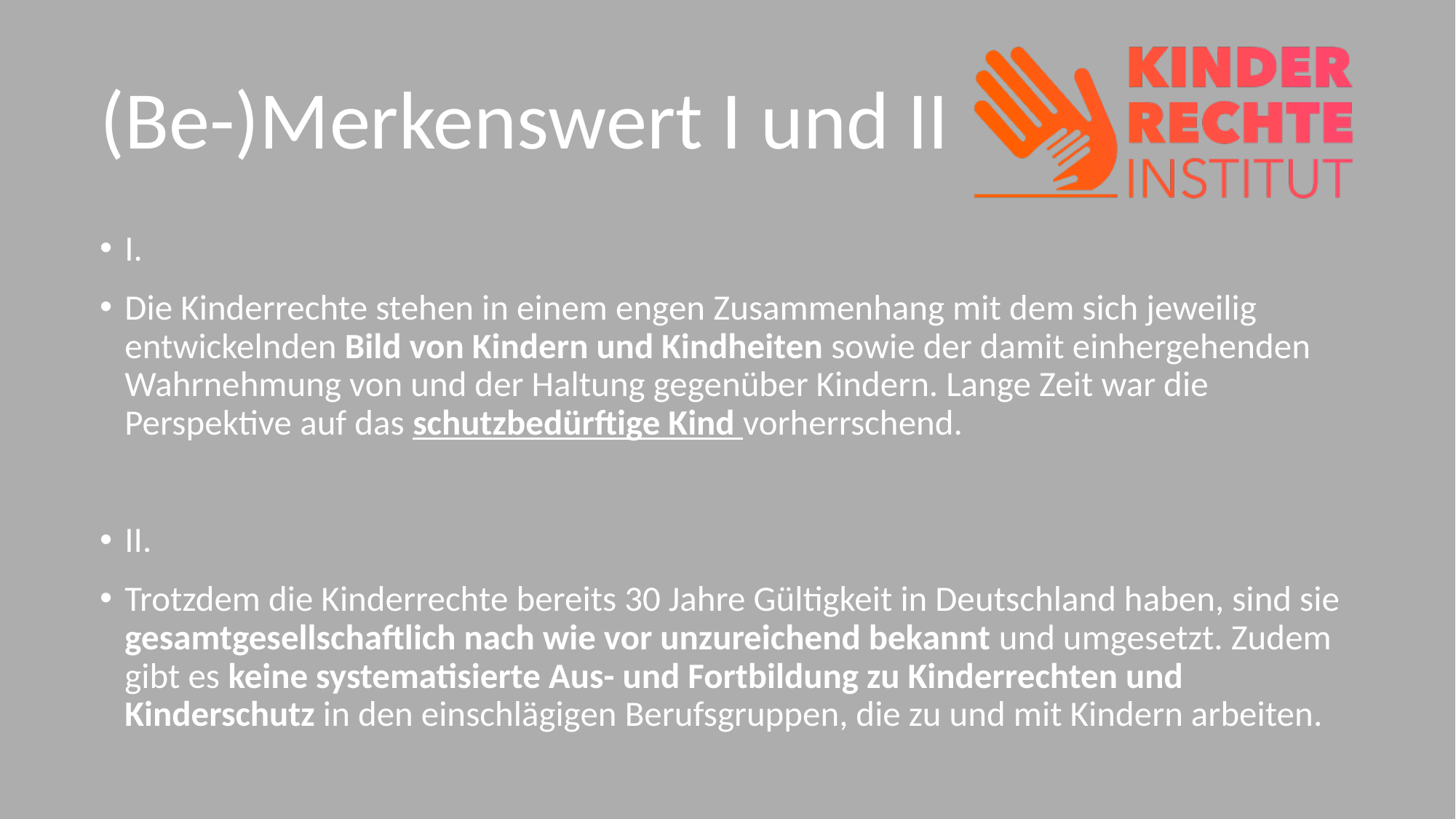

# (Be-)Merkenswert I und II
I.
Die Kinderrechte stehen in einem engen Zusammenhang mit dem sich jeweilig entwickelnden Bild von Kindern und Kindheiten sowie der damit einhergehenden Wahrnehmung von und der Haltung gegenüber Kindern. Lange Zeit war die Perspektive auf das schutzbedürftige Kind vorherrschend.

II.
Trotzdem die Kinderrechte bereits 30 Jahre Gültigkeit in Deutschland haben, sind sie gesamtgesellschaftlich nach wie vor unzureichend bekannt und umgesetzt. Zudem gibt es keine systematisierte Aus- und Fortbildung zu Kinderrechten und Kinderschutz in den einschlägigen Berufsgruppen, die zu und mit Kindern arbeiten.